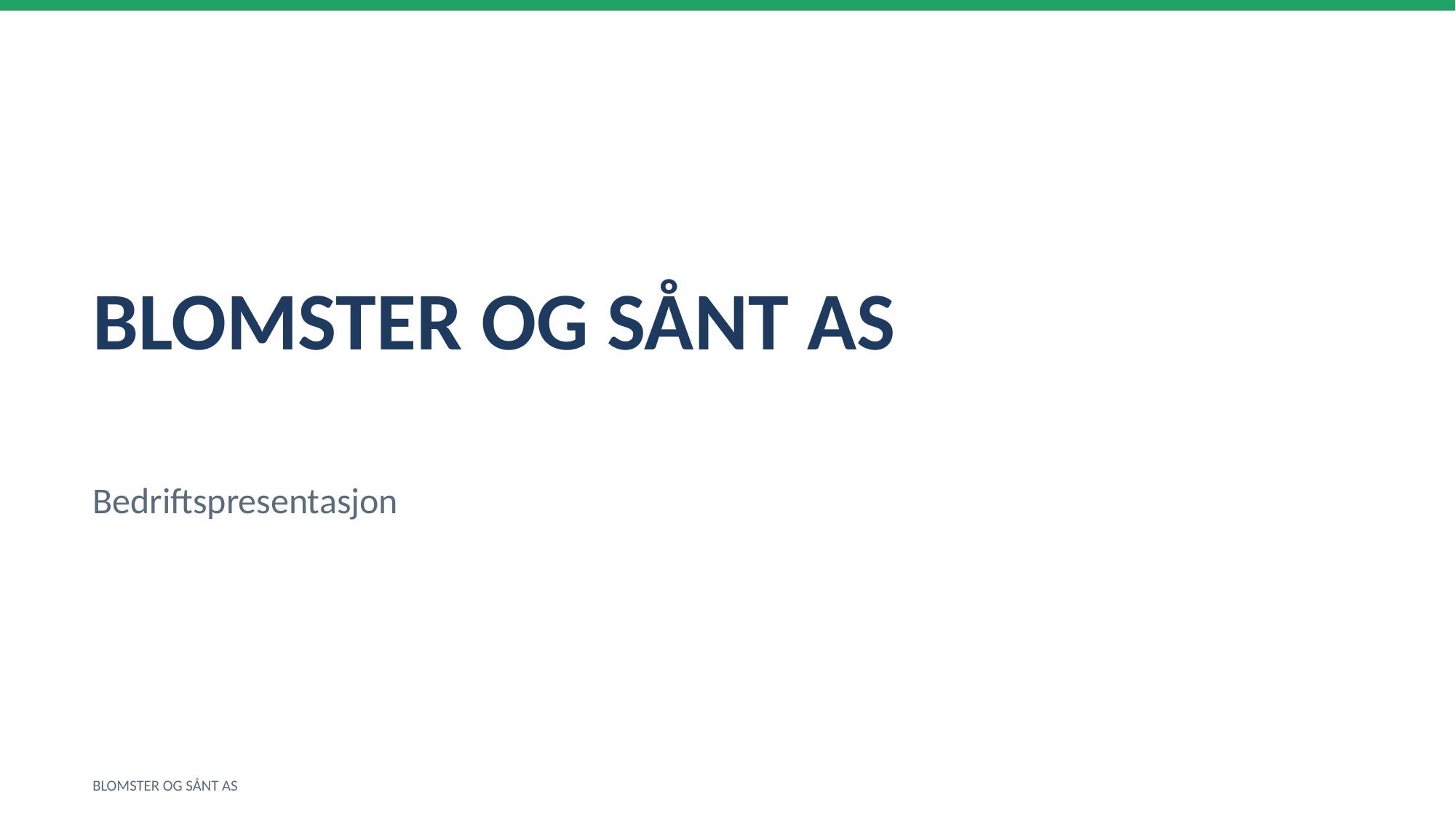

BLOMSTER OG SÅNT AS
Bedriftspresentasjon
BLOMSTER OG SÅNT AS